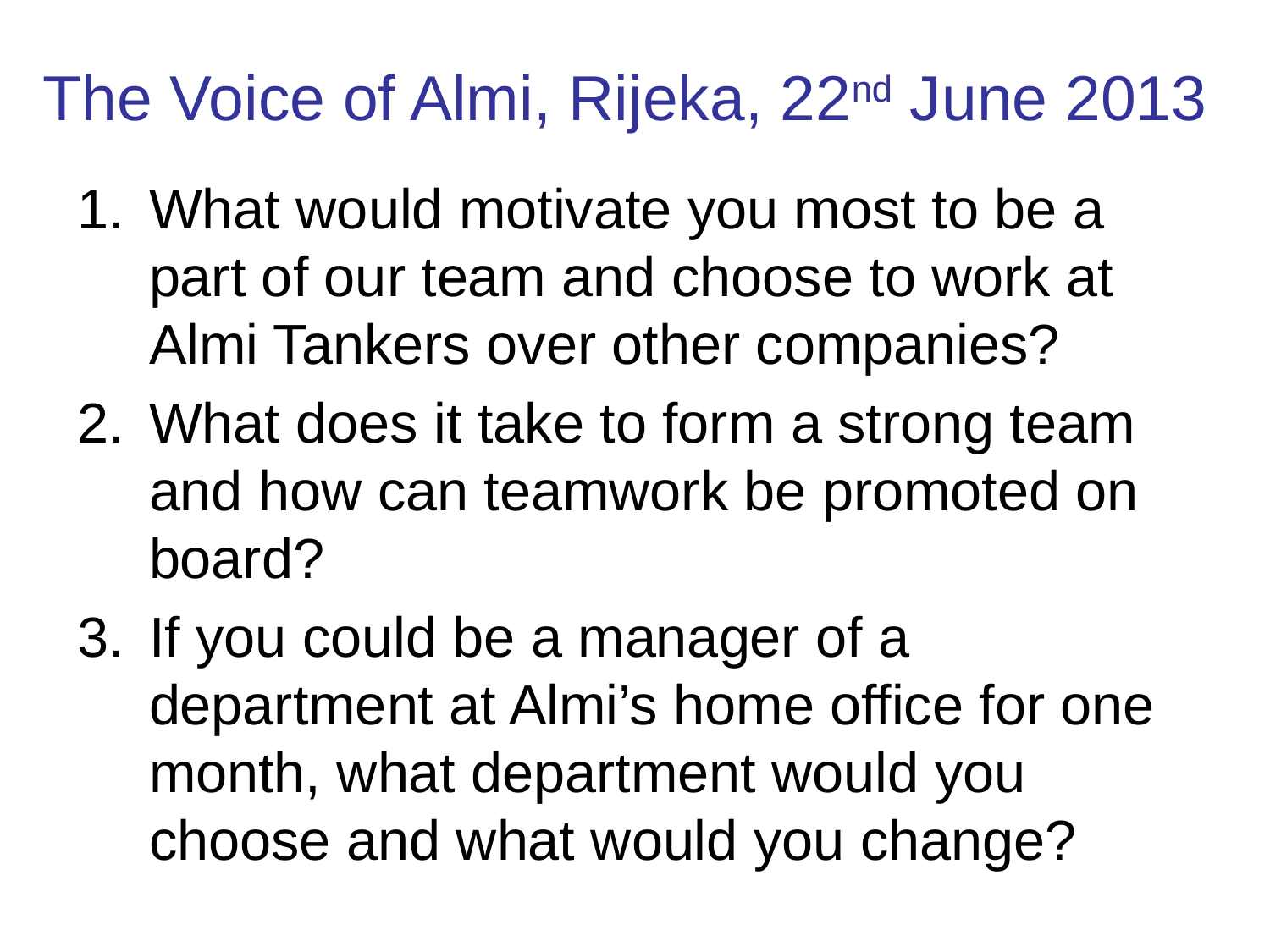

# The Voice of Almi, Rijeka, 22nd June 2013
What would motivate you most to be a part of our team and choose to work at Almi Tankers over other companies?
What does it take to form a strong team and how can teamwork be promoted on board?
If you could be a manager of a department at Almi’s home office for one month, what department would you choose and what would you change?